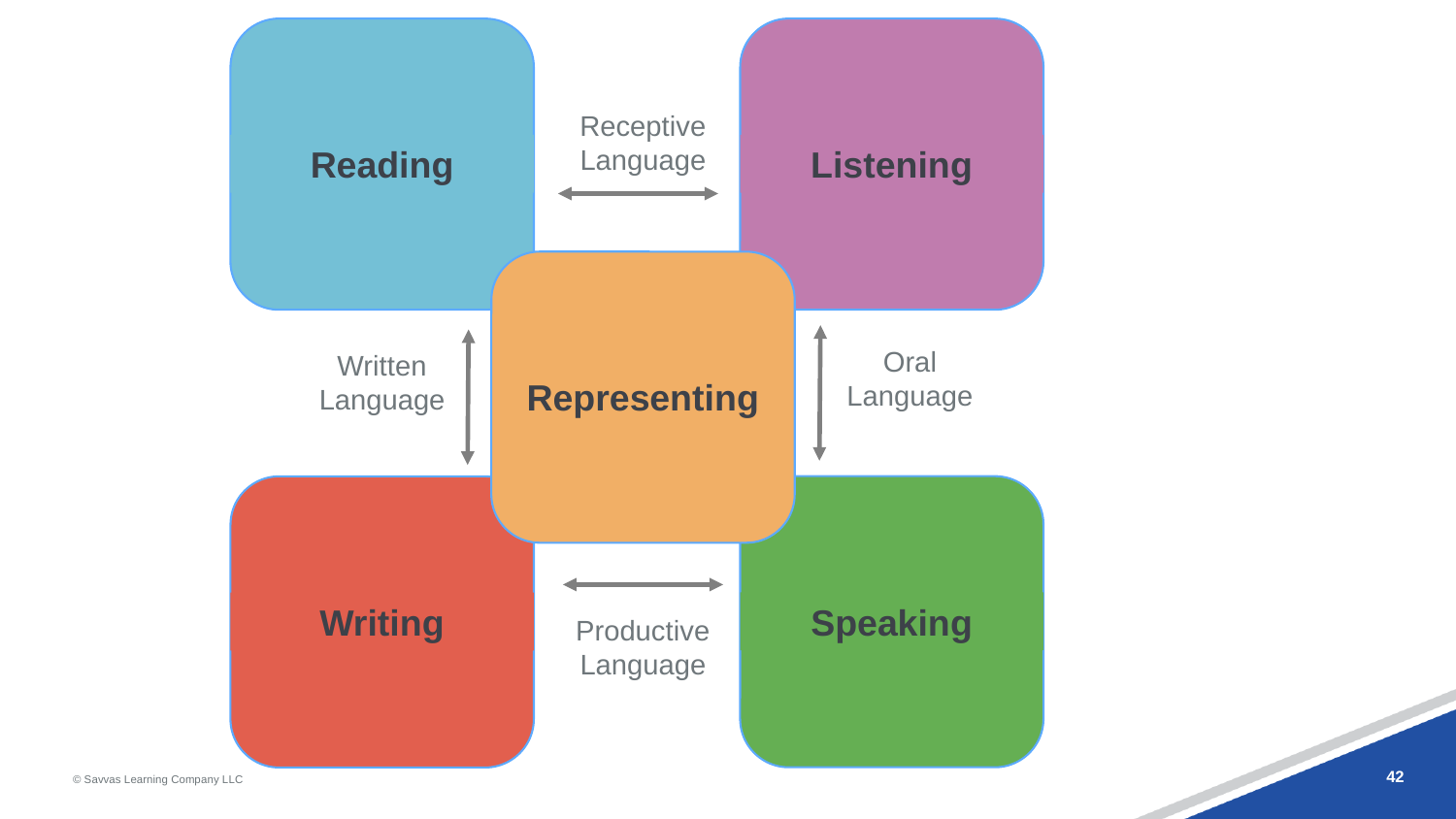

Reading

Listening
Receptive
Language

Representing
Oral
Language
Written
Language

Speaking

Writing
Productive
Language
42